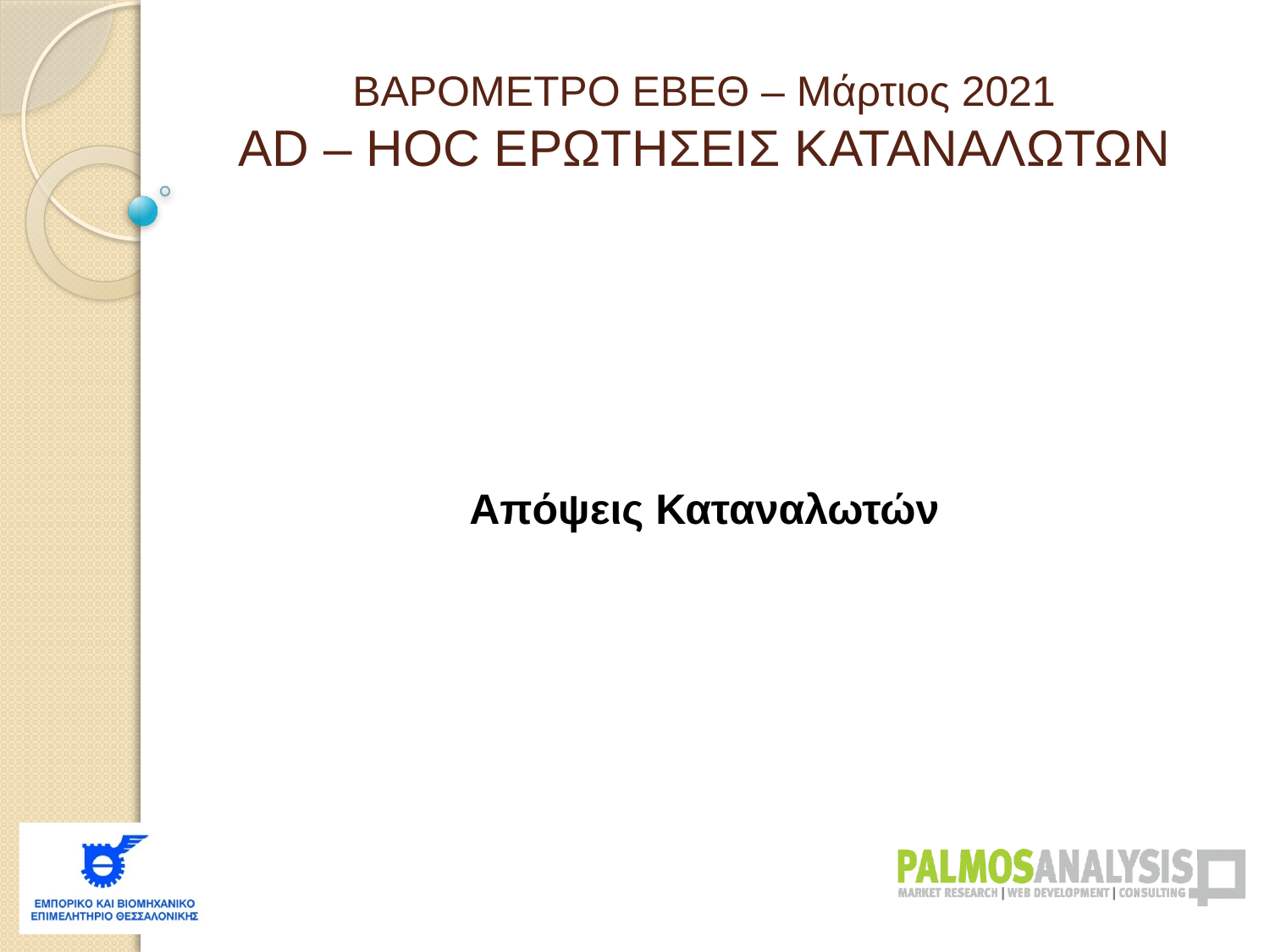

ΒΑΡΟΜΕΤΡΟ ΕΒΕΘ – Μάρτιος 2021
AD – HOC ΕΡΩΤΗΣΕΙΣ ΚΑΤΑΝΑΛΩΤΩΝ
Απόψεις Καταναλωτών